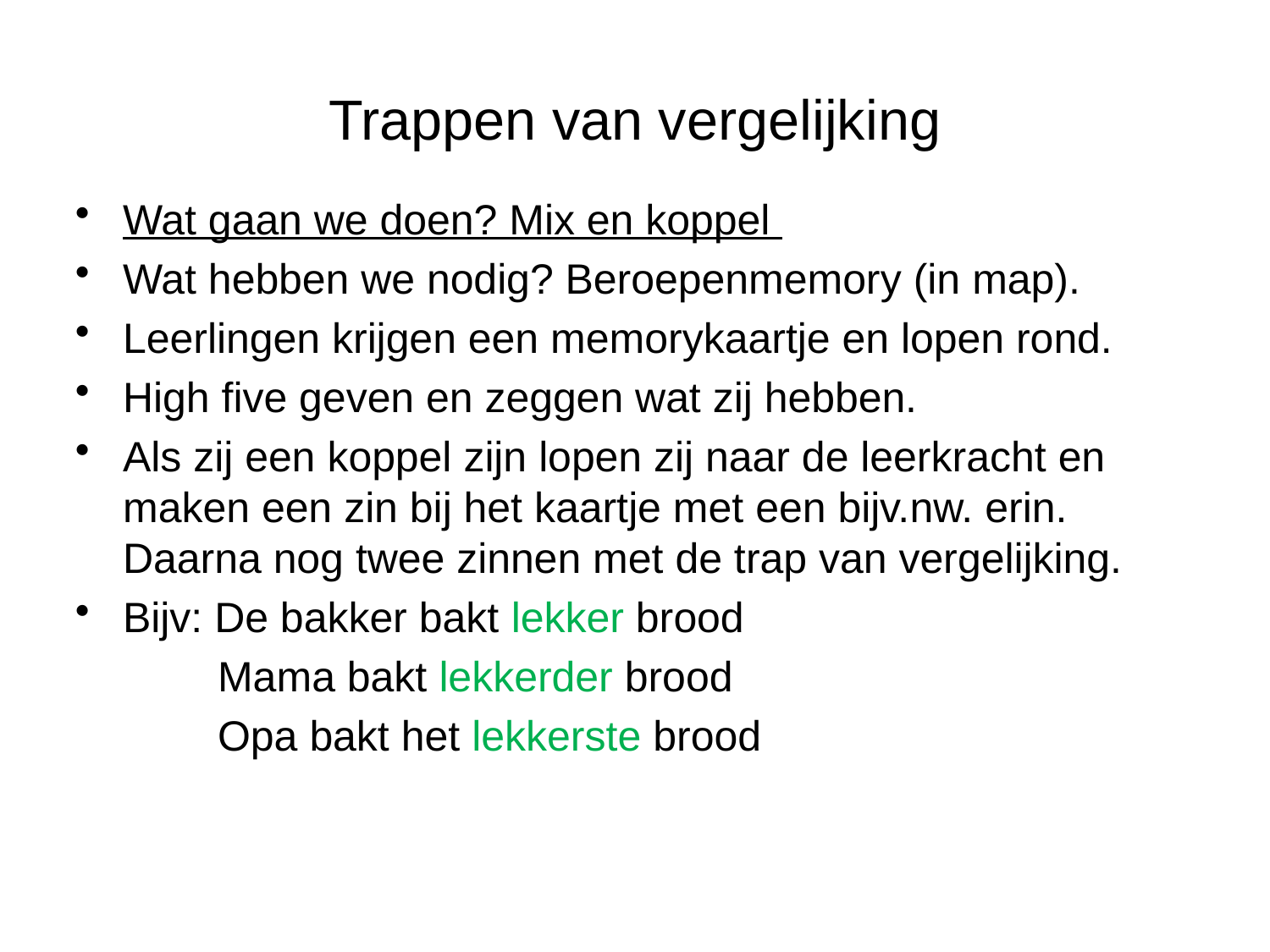

# Trappen van vergelijking
Wat gaan we doen? Mix en koppel
Wat hebben we nodig? Beroepenmemory (in map).
Leerlingen krijgen een memorykaartje en lopen rond.
High five geven en zeggen wat zij hebben.
Als zij een koppel zijn lopen zij naar de leerkracht en maken een zin bij het kaartje met een bijv.nw. erin. Daarna nog twee zinnen met de trap van vergelijking.
Bijv: De bakker bakt lekker brood
            Mama bakt lekkerder brood
            Opa bakt het lekkerste brood